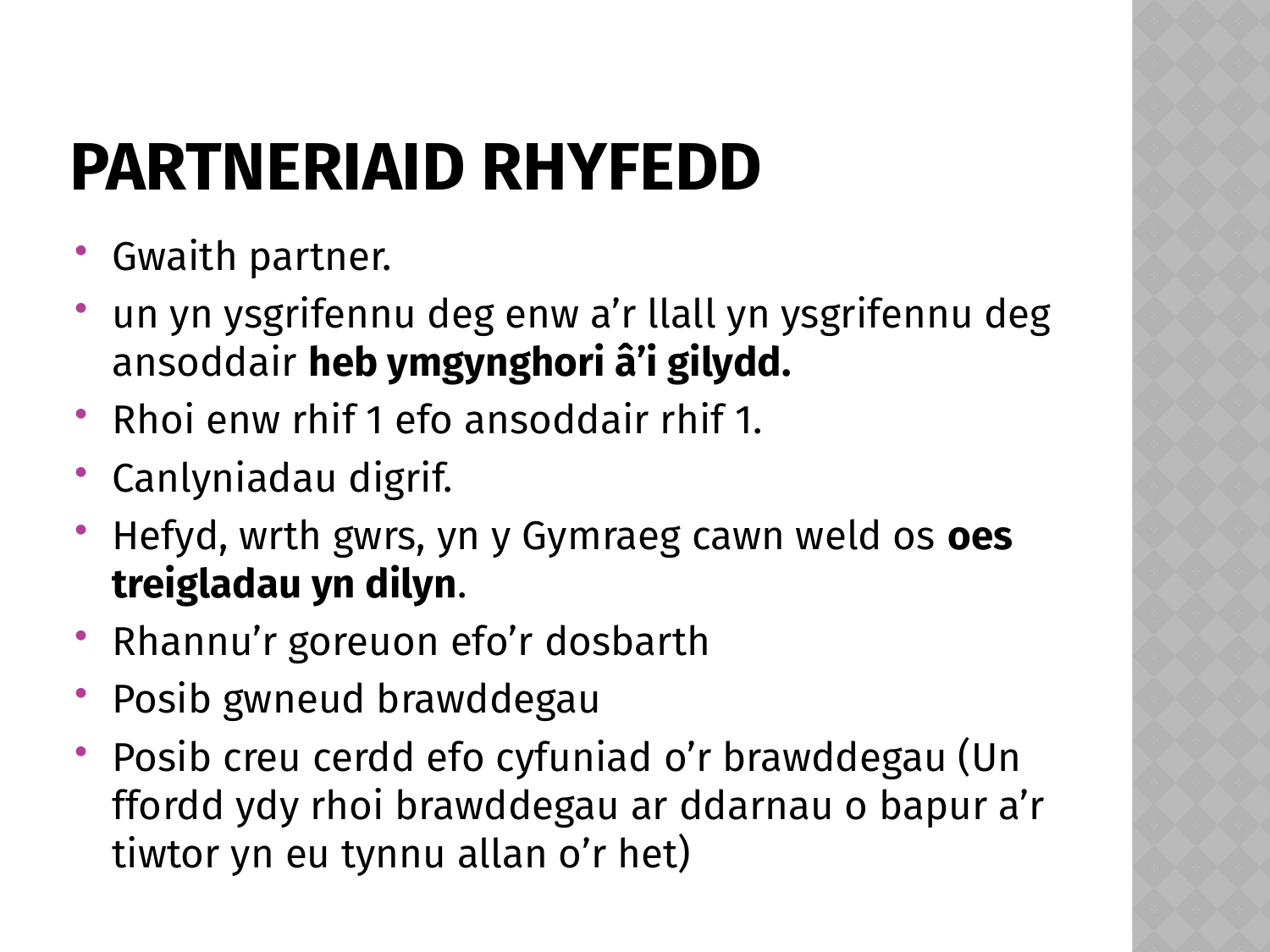

# Partneriaid Rhyfedd
Gwaith partner.
un yn ysgrifennu deg enw a’r llall yn ysgrifennu deg ansoddair heb ymgynghori â’i gilydd.
Rhoi enw rhif 1 efo ansoddair rhif 1.
Canlyniadau digrif.
Hefyd, wrth gwrs, yn y Gymraeg cawn weld os oes treigladau yn dilyn.
Rhannu’r goreuon efo’r dosbarth
Posib gwneud brawddegau
Posib creu cerdd efo cyfuniad o’r brawddegau (Un ffordd ydy rhoi brawddegau ar ddarnau o bapur a’r tiwtor yn eu tynnu allan o’r het)